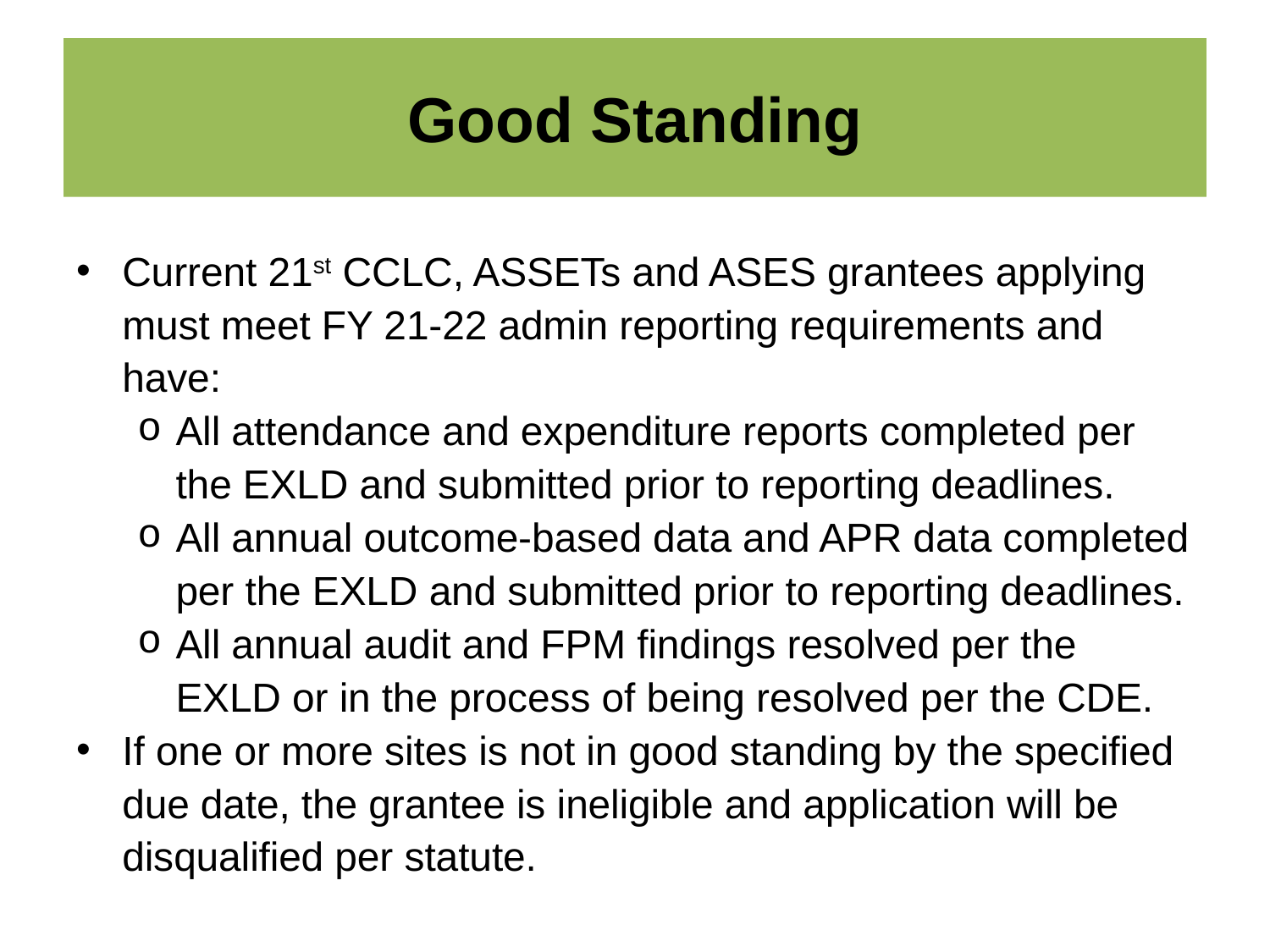

# Good Standing
Current 21st CCLC, ASSETs and ASES grantees applying must meet FY 21-22 admin reporting requirements and have:
All attendance and expenditure reports completed per the EXLD and submitted prior to reporting deadlines.
All annual outcome-based data and APR data completed per the EXLD and submitted prior to reporting deadlines.
All annual audit and FPM findings resolved per the EXLD or in the process of being resolved per the CDE.
If one or more sites is not in good standing by the specified due date, the grantee is ineligible and application will be disqualified per statute.